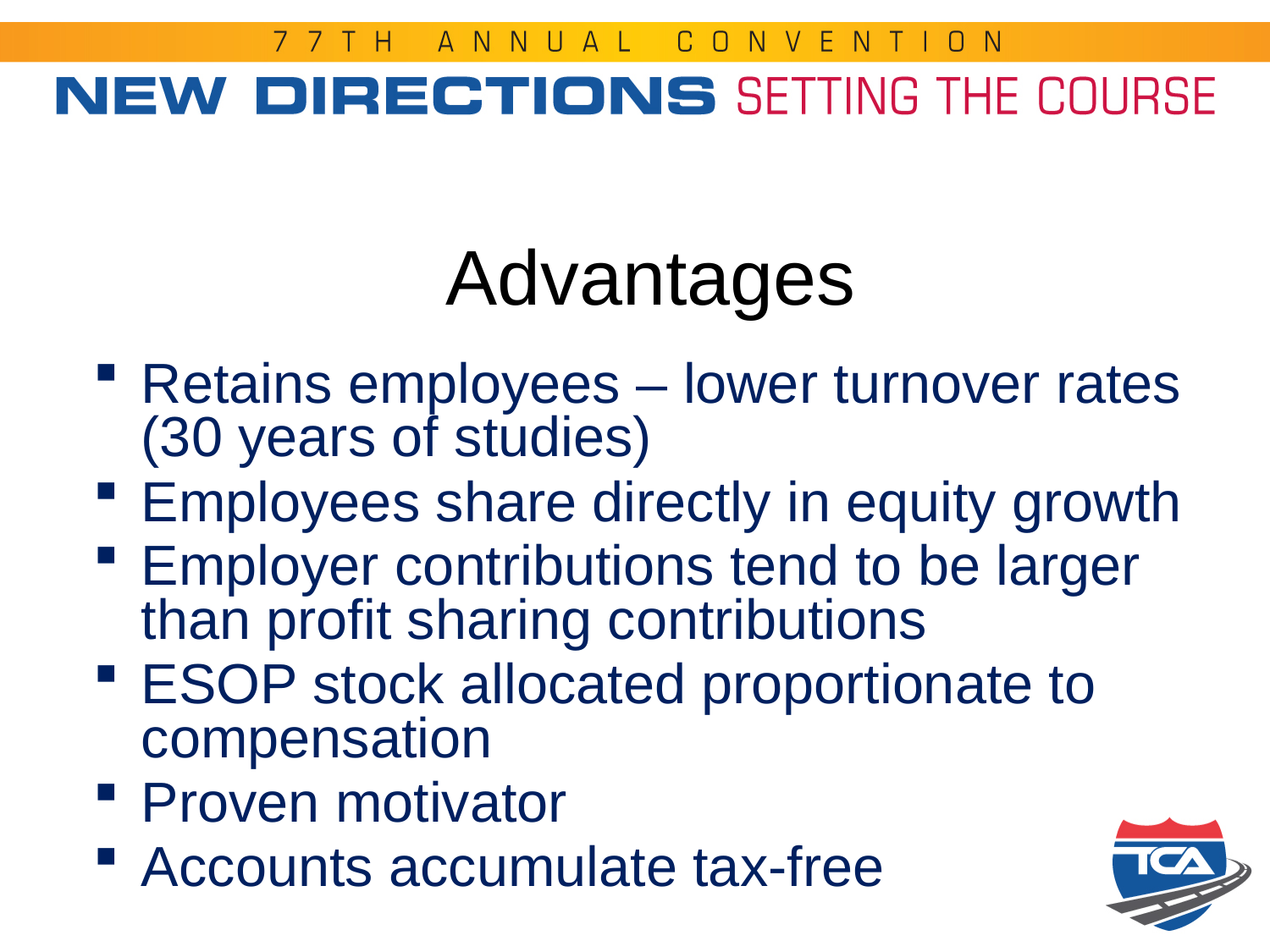

# Advantages
Retains employees – lower turnover rates (30 years of studies)
Employees share directly in equity growth
Employer contributions tend to be larger than profit sharing contributions
ESOP stock allocated proportionate to compensation
Proven motivator
Accounts accumulate tax-free